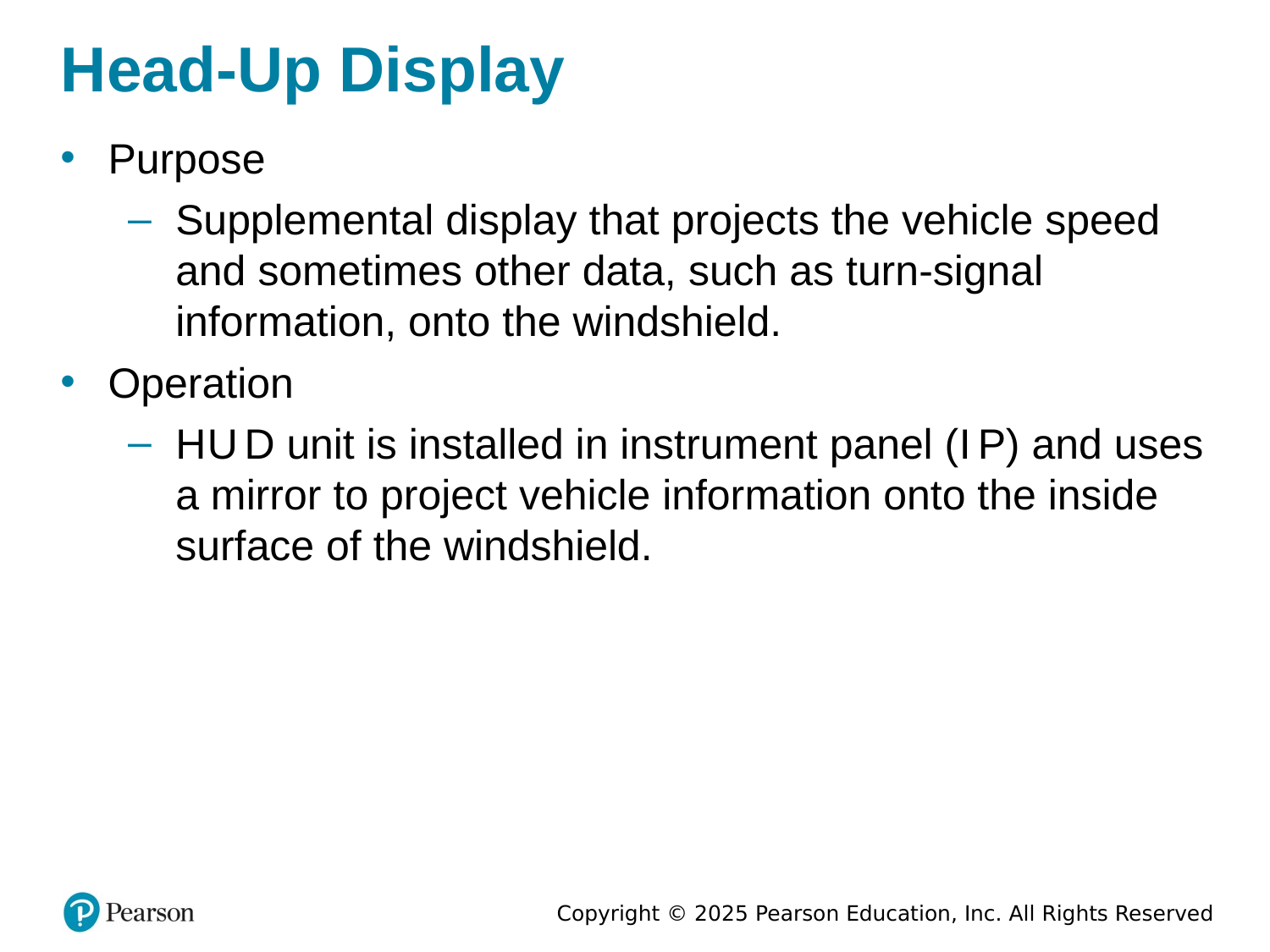

# Head-Up Display
Purpose
Supplemental display that projects the vehicle speed and sometimes other data, such as turn-signal information, onto the windshield.
Operation
H U D unit is installed in instrument panel (I P) and uses a mirror to project vehicle information onto the inside surface of the windshield.